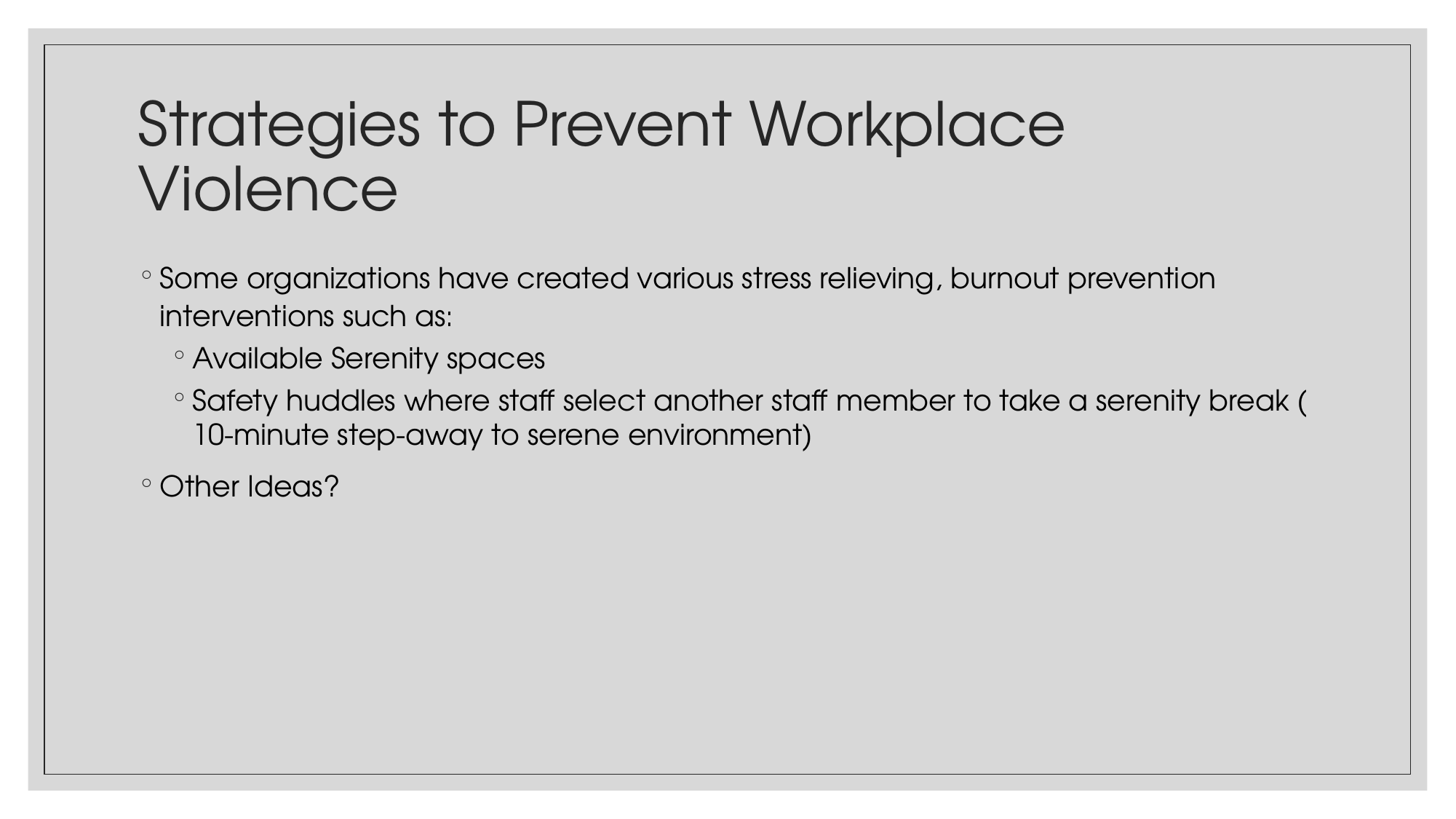

# Strategies to Prevent Workplace Violence
Some organizations have created various stress relieving, burnout prevention interventions such as:
Available Serenity spaces
Safety huddles where staff select another staff member to take a serenity break ( 10-minute step-away to serene environment)
Other Ideas?